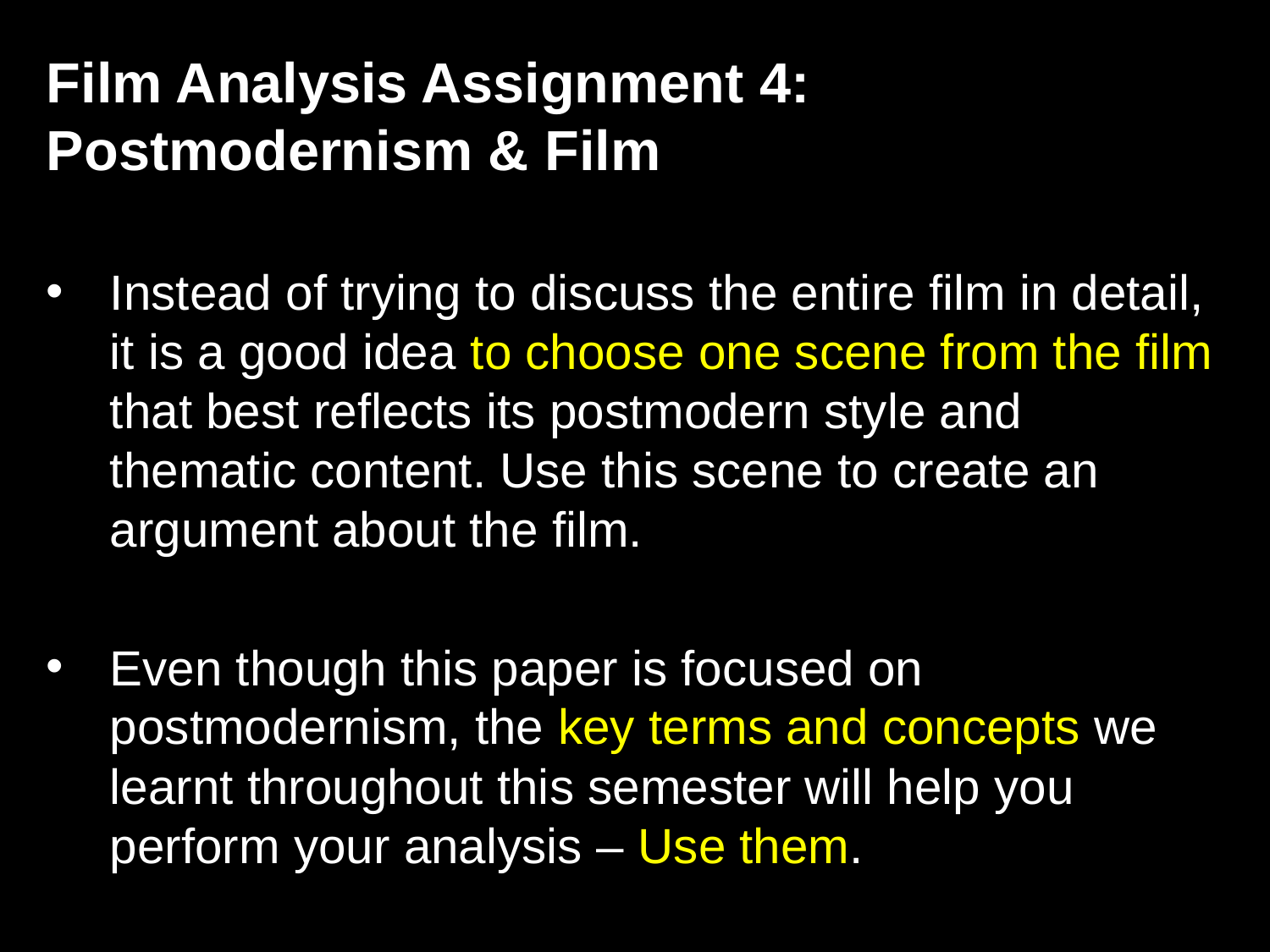

Film Analysis Assignment 4: Postmodernism & Film

Instead of trying to discuss the entire film in detail, it is a good idea to choose one scene from the film that best reflects its postmodern style and thematic content. Use this scene to create an argument about the film.

Even though this paper is focused on postmodernism, the key terms and concepts we learnt throughout this semester will help you perform your analysis – Use them.

Additional research outside of class readings is strongly encouraged.  Remember to use proper citation (in footnotes for MLA style) and include a bibliography if using Chicago style.